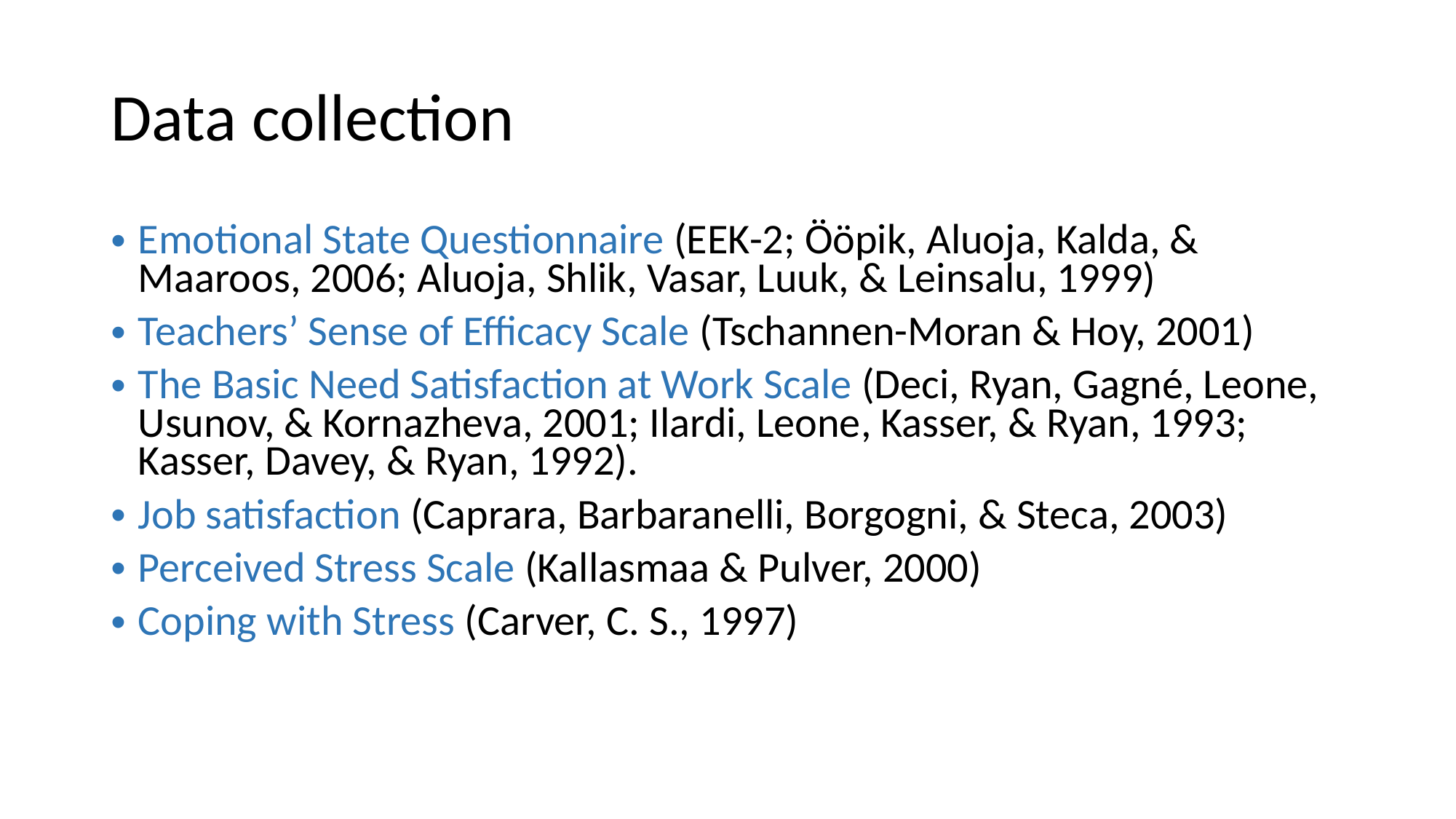

# Data collection
Emotional State Questionnaire (EEK-2; Ööpik, Aluoja, Kalda, & Maaroos, 2006; Aluoja, Shlik, Vasar, Luuk, & Leinsalu, 1999)
Teachers’ Sense of Efficacy Scale (Tschannen-Moran & Hoy, 2001)
The Basic Need Satisfaction at Work Scale (Deci, Ryan, Gagné, Leone, Usunov, & Kornazheva, 2001; Ilardi, Leone, Kasser, & Ryan, 1993; Kasser, Davey, & Ryan, 1992).
Job satisfaction (Caprara, Barbaranelli, Borgogni, & Steca, 2003)
Perceived Stress Scale (Kallasmaa & Pulver, 2000)
Coping with Stress (Carver, C. S., 1997)